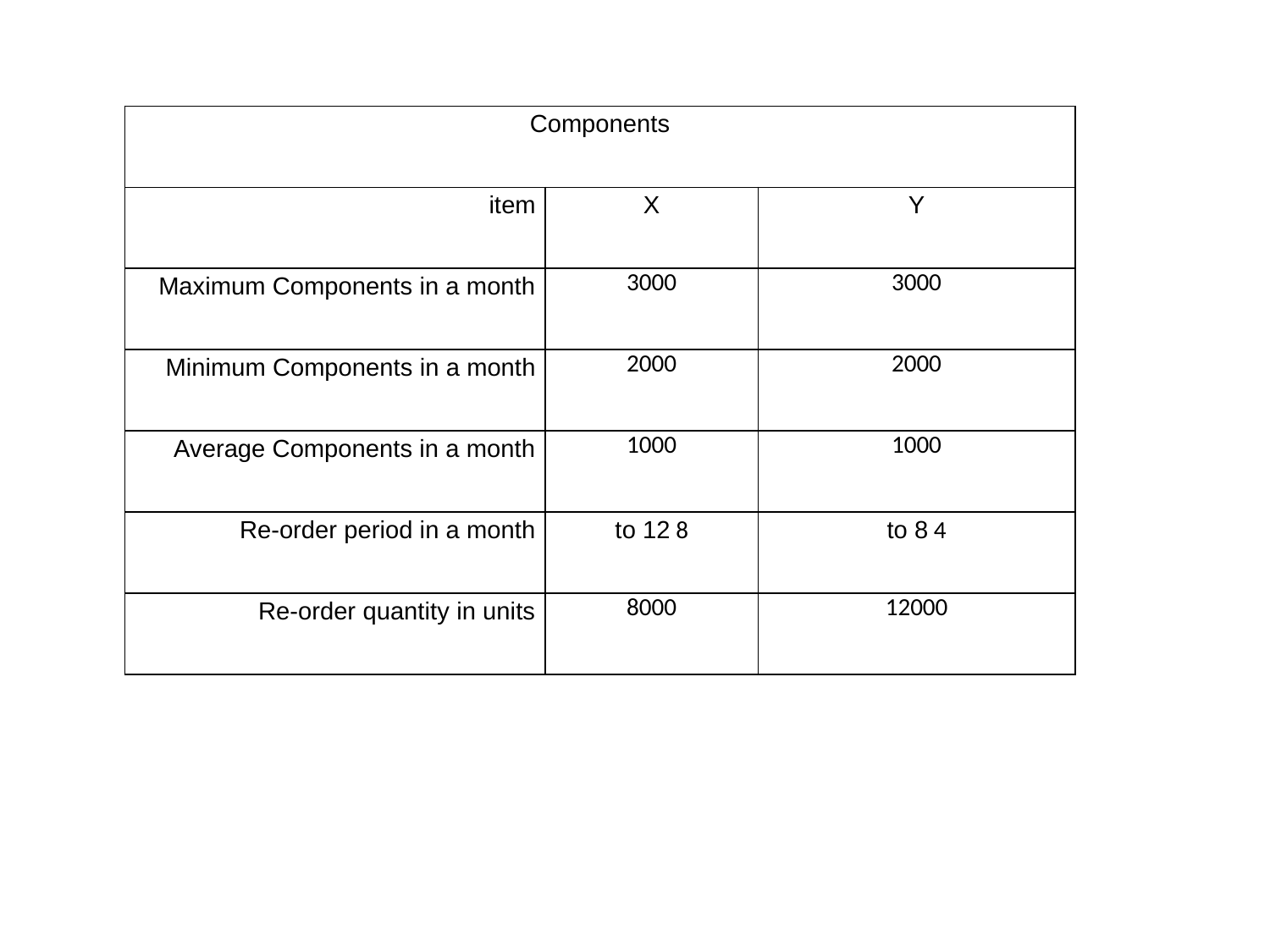

| Components |  |  |
| --- | --- | --- |
| item | X | Y |
| Maximum Components in a month | 3000 | 3000 |
| Minimum Components in a month | 2000 | 2000 |
| Average Components in a month | 1000 | 1000 |
| Re-order period in a month | 8 to 12 | 4 to 8 |
| Re-order quantity in units | 8000 | 12000 |